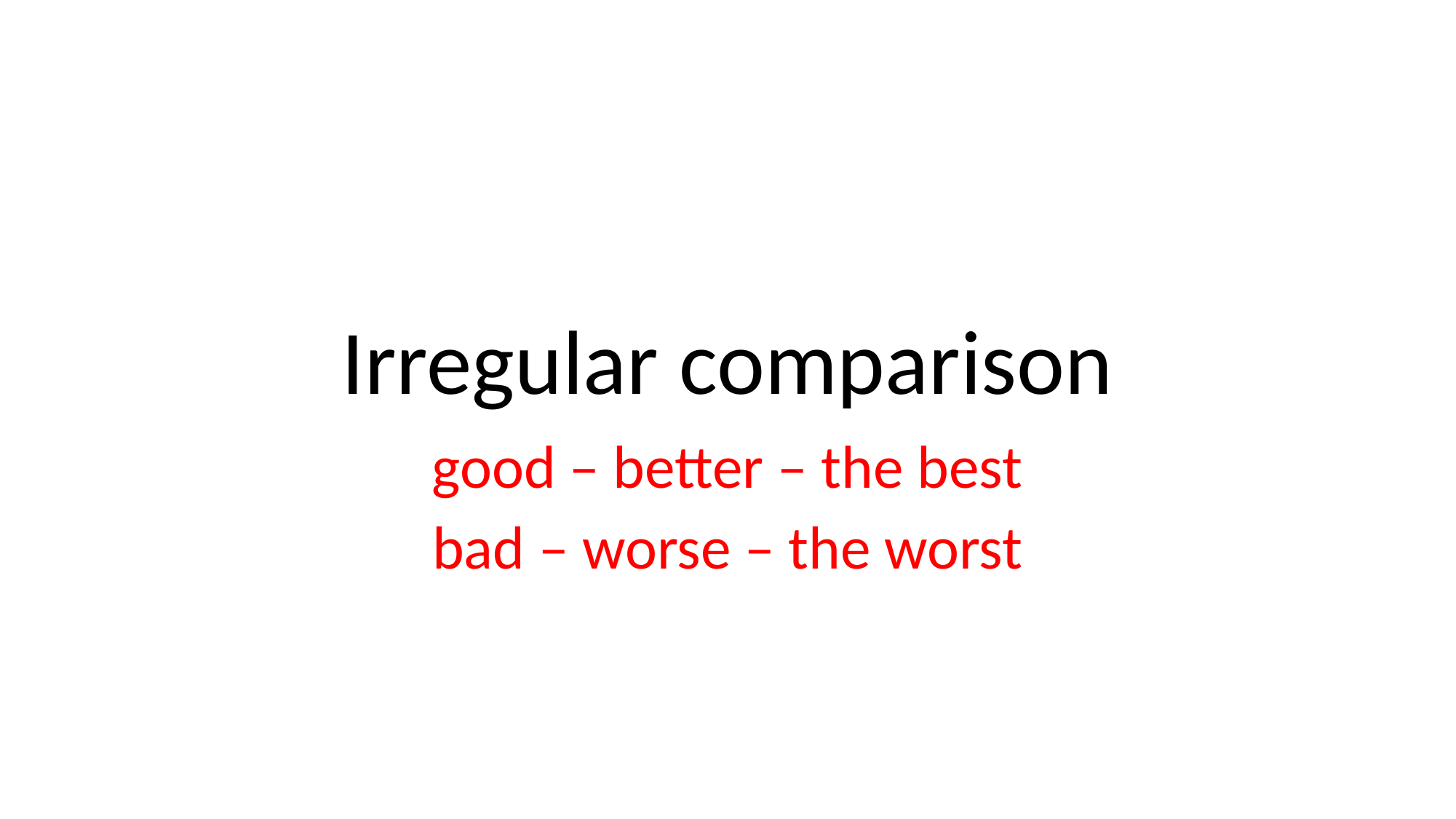

# Irregular comparison
good – better – the best
bad – worse – the worst